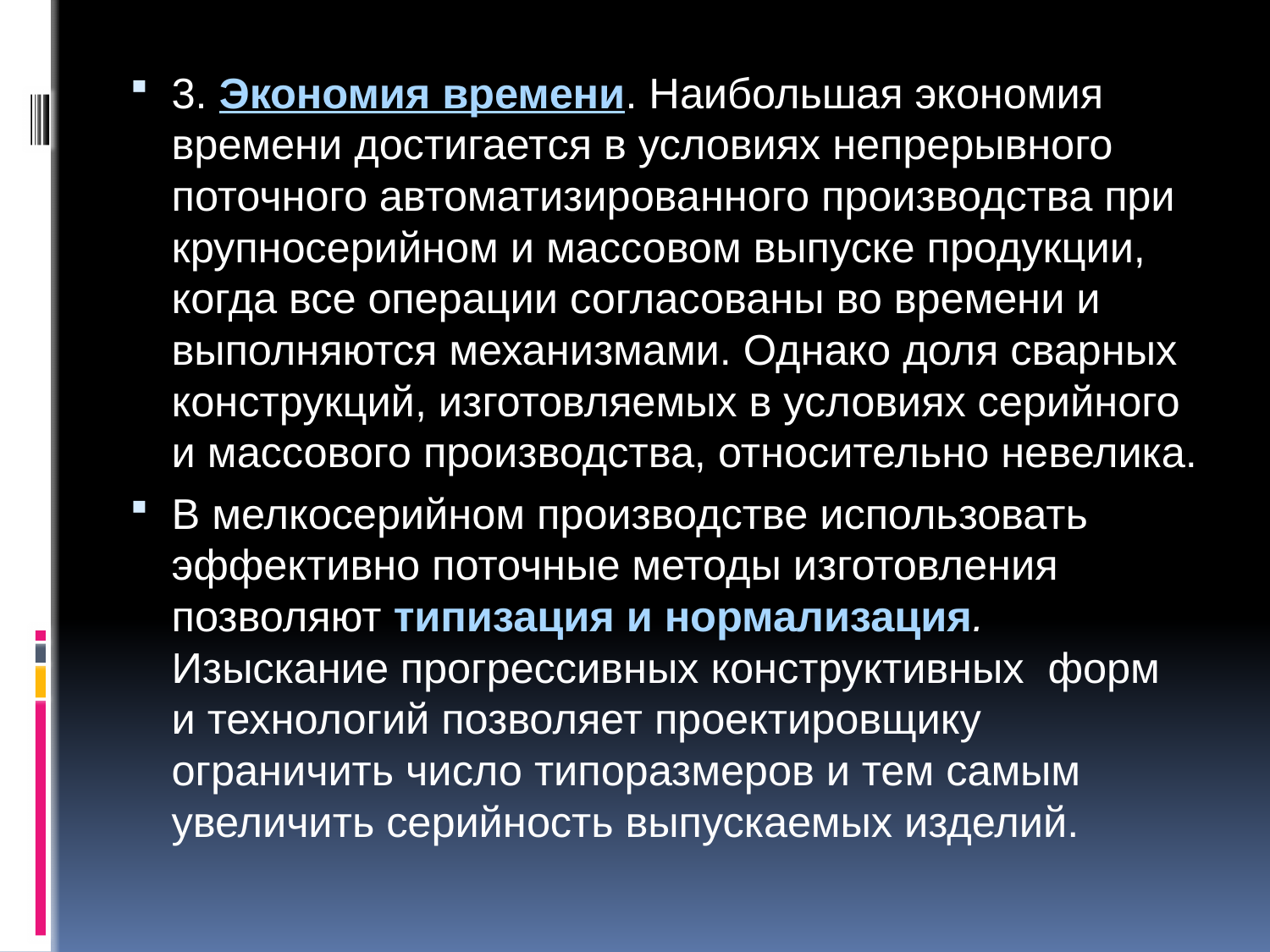

3. Экономия времени. Наибольшая экономия времени достигается в условиях непрерывного поточного автоматизированного производства при крупносерийном и массовом выпуске продукции, когда все операции согласованы во времени и выполняются механизмами. Однако доля сварных конструкций, изготовляемых в условиях серийного и массового производства, относительно невелика.
В мелкосерийном производстве использовать эффективно поточные методы изготовления позволяют типизация и нормализация. Изыскание прогрессивных конструктивных  форм  и технологий позволяет проектировщику ограничить число типоразмеров и тем самым увеличить серийность выпускаемых изделий.